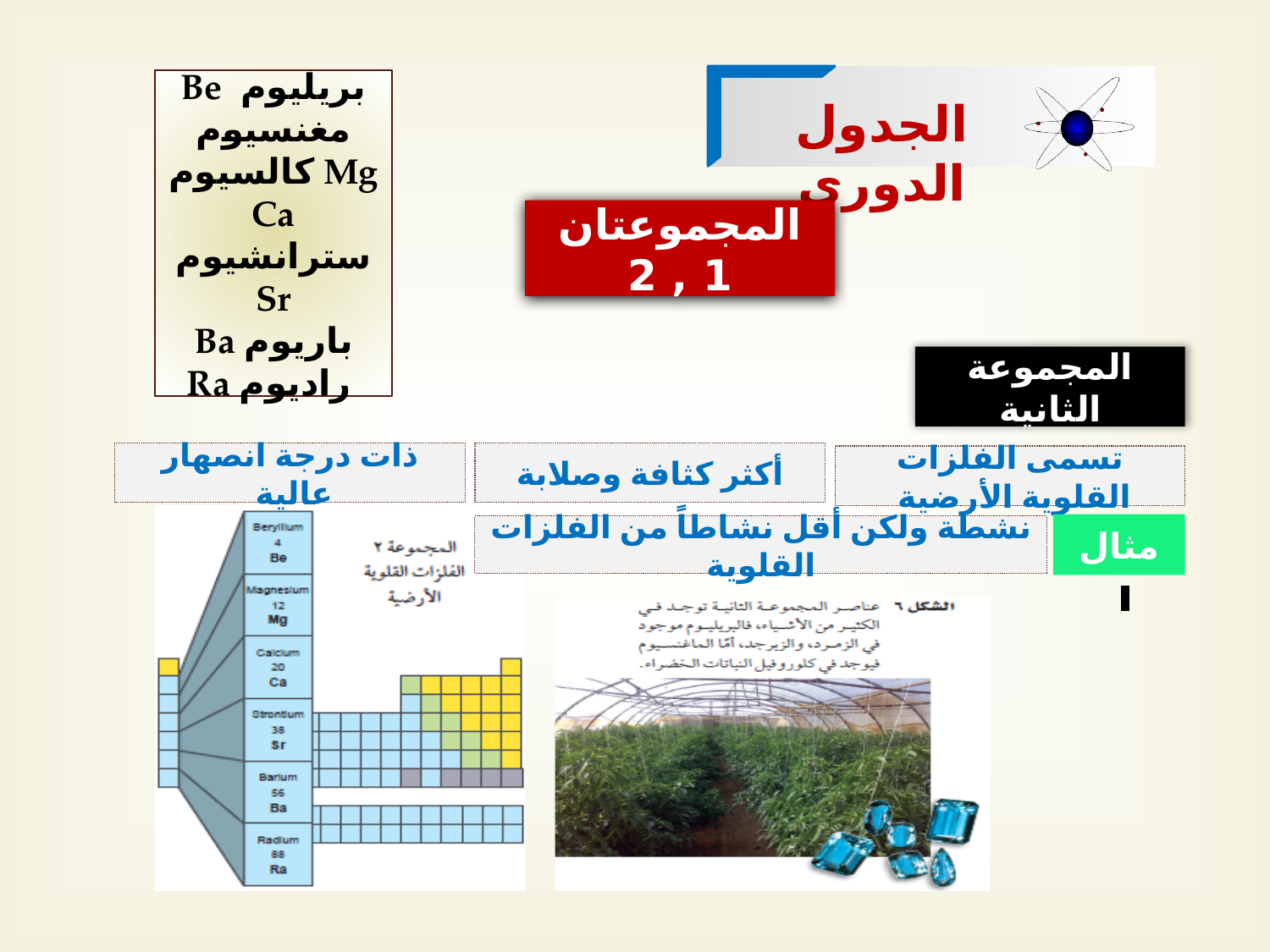

بريليوم  Be مغنسيوم Mg كالسيوم Ca سترانشيوم Sr
باريوم Ba
 راديوم Ra
الجدول الدوري
المجموعتان 1 , 2
المجموعة الثانية
ذات درجة انصهار عالية
أكثر كثافة وصلابة
تسمى الفلزات القلوية الأرضية

مثال
نشطة ولكن أقل نشاطاً من الفلزات القلوية